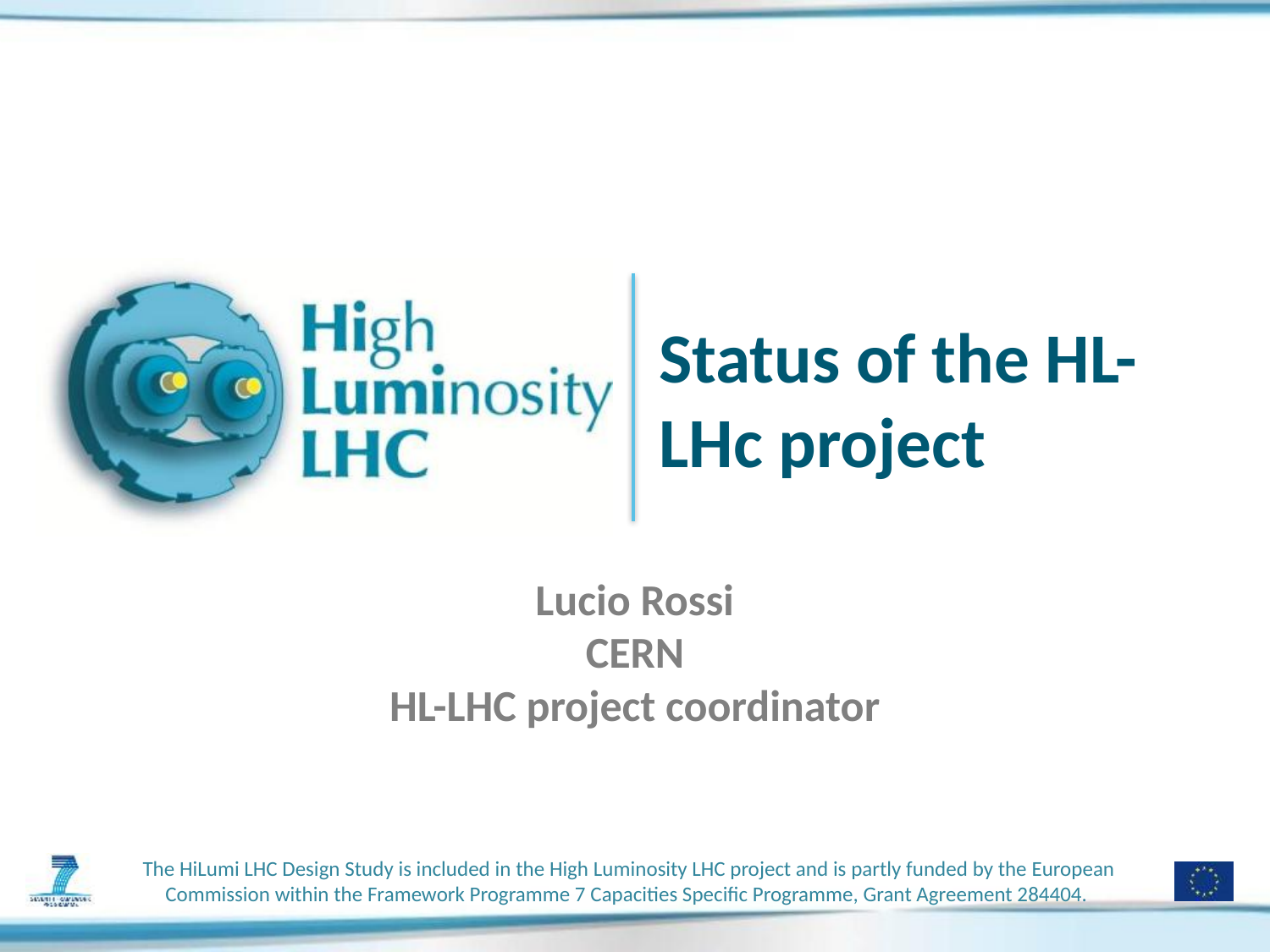

# Status of the HL-LHc project
Lucio Rossi
CERN
HL-LHC project coordinator